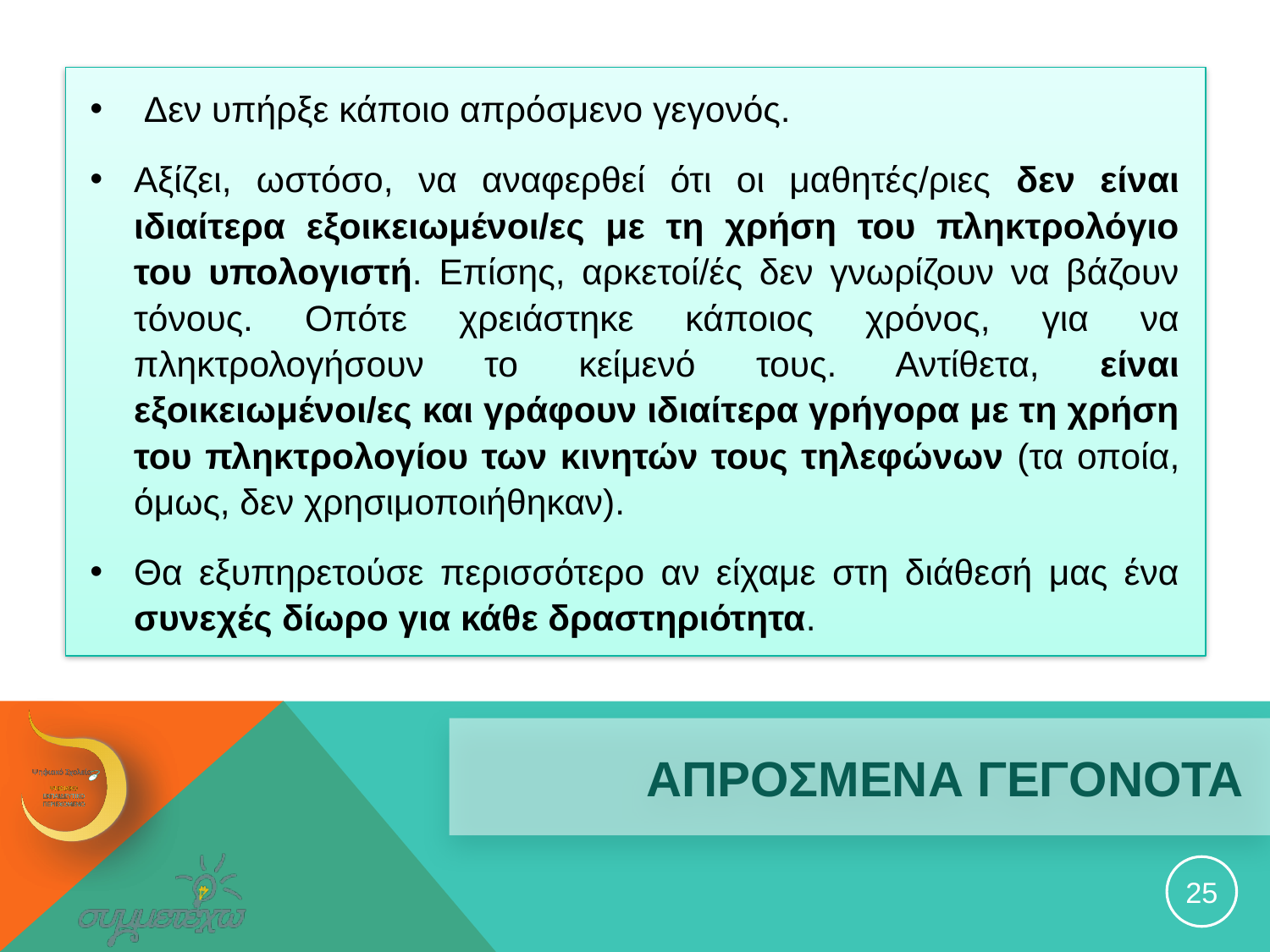

Δεν υπήρξε κάποιο απρόσμενο γεγονός.
Αξίζει, ωστόσο, να αναφερθεί ότι οι μαθητές/ριες δεν είναι ιδιαίτερα εξοικειωμένοι/ες με τη χρήση του πληκτρολόγιο του υπολογιστή. Επίσης, αρκετοί/ές δεν γνωρίζουν να βάζουν τόνους. Οπότε χρειάστηκε κάποιος χρόνος, για να πληκτρολογήσουν το κείμενό τους. Αντίθετα, είναι εξοικειωμένοι/ες και γράφουν ιδιαίτερα γρήγορα με τη χρήση του πληκτρολογίου των κινητών τους τηλεφώνων (τα οποία, όμως, δεν χρησιμοποιήθηκαν).
Θα εξυπηρετούσε περισσότερο αν είχαμε στη διάθεσή μας ένα συνεχές δίωρο για κάθε δραστηριότητα.

# ΑΠΡΟΣΜΕΝΑ ΓΕΓΟΝΟΤΑ
25